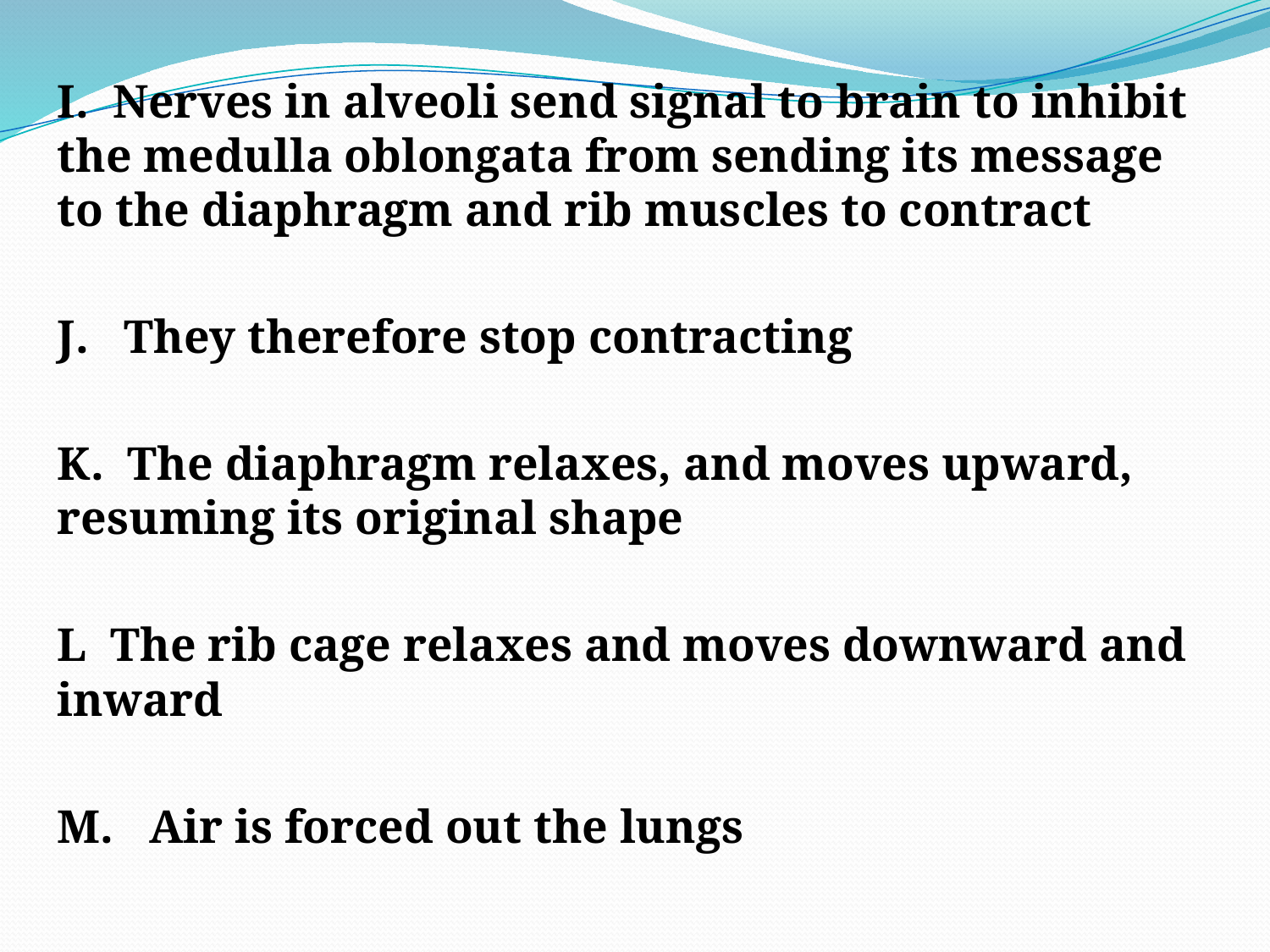

I.  Nerves in alveoli send signal to brain to inhibit the medulla oblongata from sending its message to the diaphragm and rib muscles to contract

J.   They therefore stop contracting

K.  The diaphragm relaxes, and moves upward, resuming its original shape

L  The rib cage relaxes and moves downward and inward

M.   Air is forced out the lungs

#